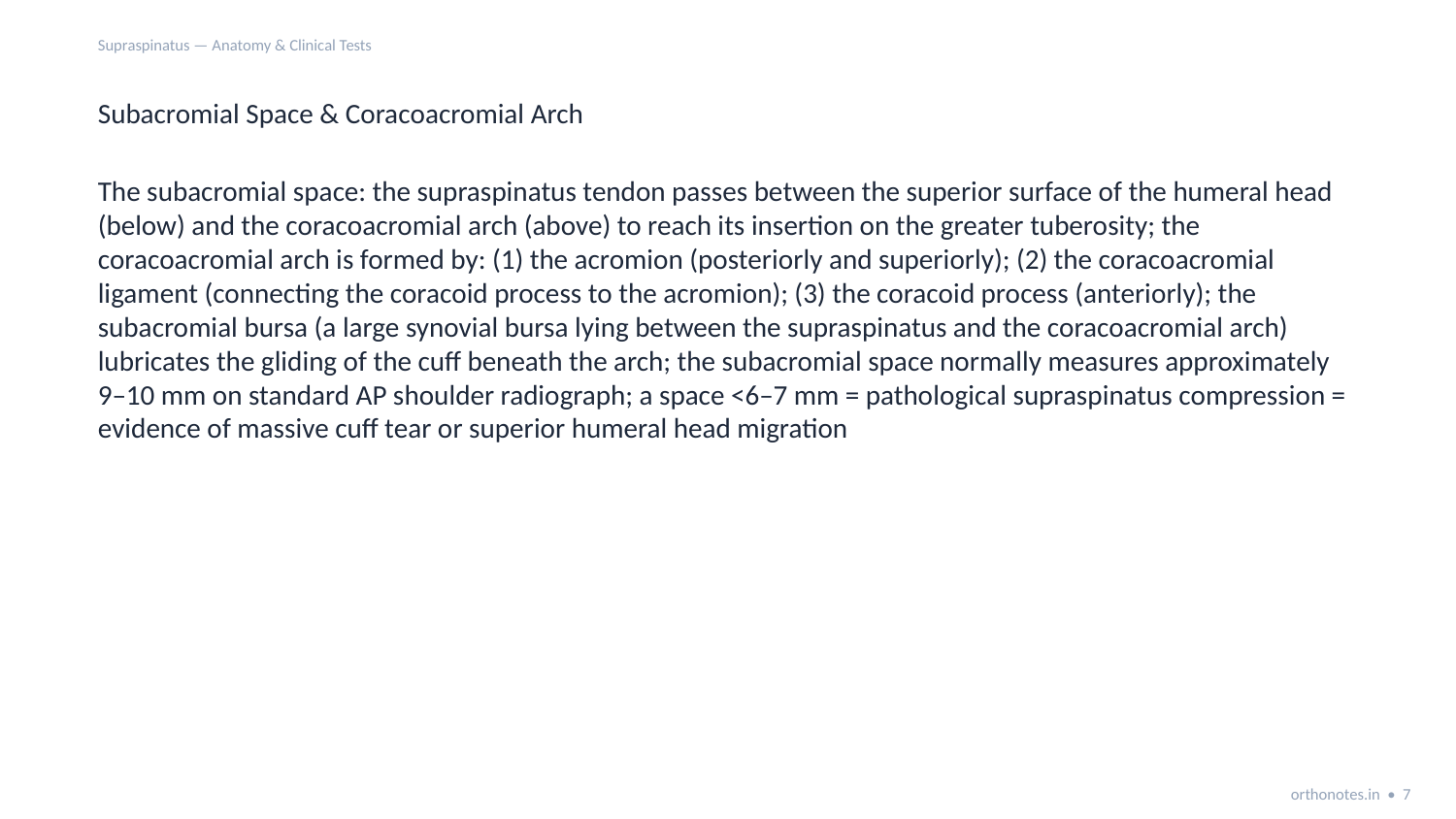

Supraspinatus — Anatomy & Clinical Tests
Subacromial Space & Coracoacromial Arch
The subacromial space: the supraspinatus tendon passes between the superior surface of the humeral head (below) and the coracoacromial arch (above) to reach its insertion on the greater tuberosity; the coracoacromial arch is formed by: (1) the acromion (posteriorly and superiorly); (2) the coracoacromial ligament (connecting the coracoid process to the acromion); (3) the coracoid process (anteriorly); the subacromial bursa (a large synovial bursa lying between the supraspinatus and the coracoacromial arch) lubricates the gliding of the cuff beneath the arch; the subacromial space normally measures approximately 9–10 mm on standard AP shoulder radiograph; a space <6–7 mm = pathological supraspinatus compression = evidence of massive cuff tear or superior humeral head migration
orthonotes.in  •  7